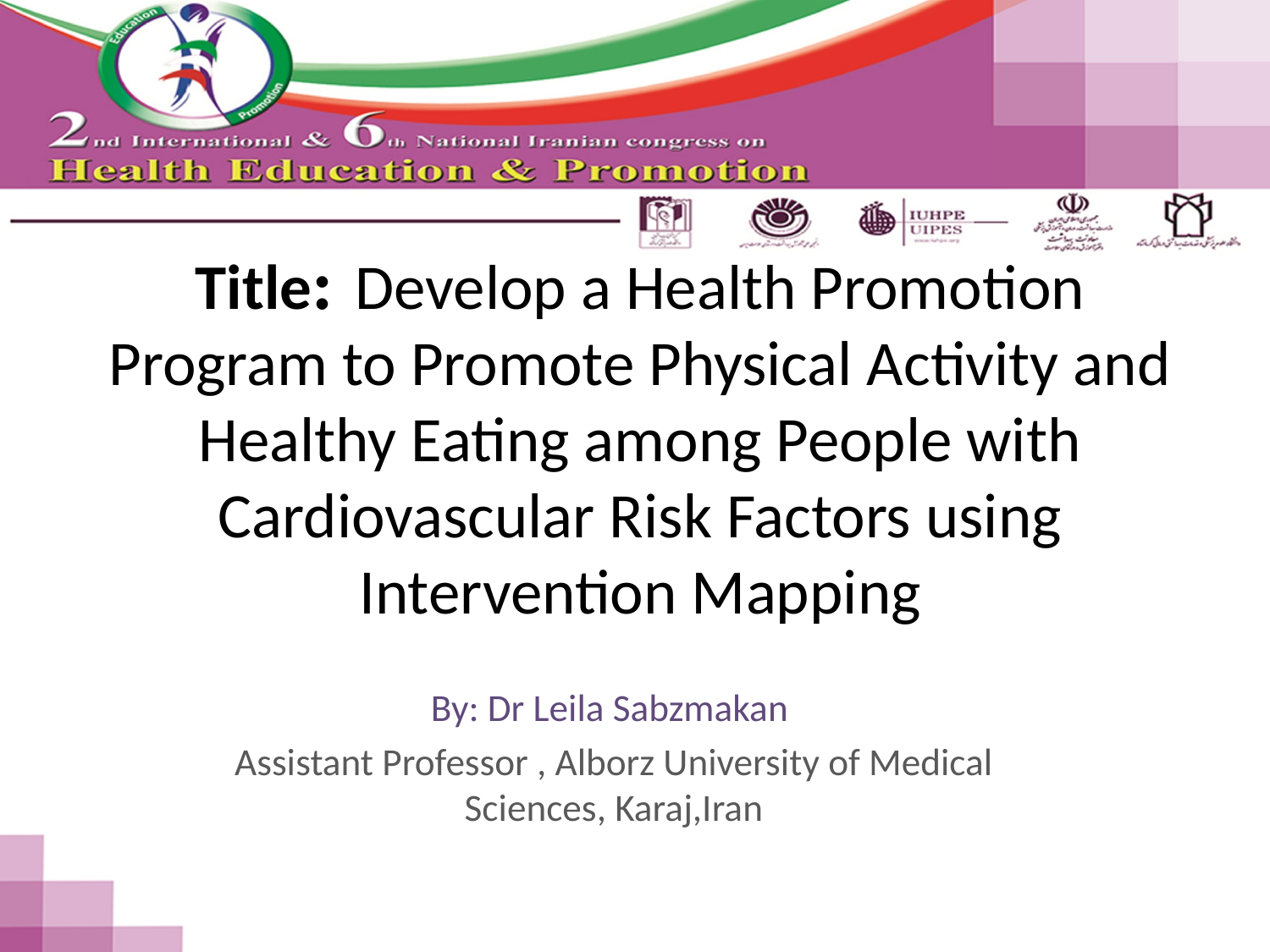

# Title: Develop a Health Promotion Program to Promote Physical Activity and Healthy Eating among People with Cardiovascular Risk Factors using Intervention Mapping
By: Dr Leila Sabzmakan
Assistant Professor , Alborz University of Medical Sciences, Karaj,Iran